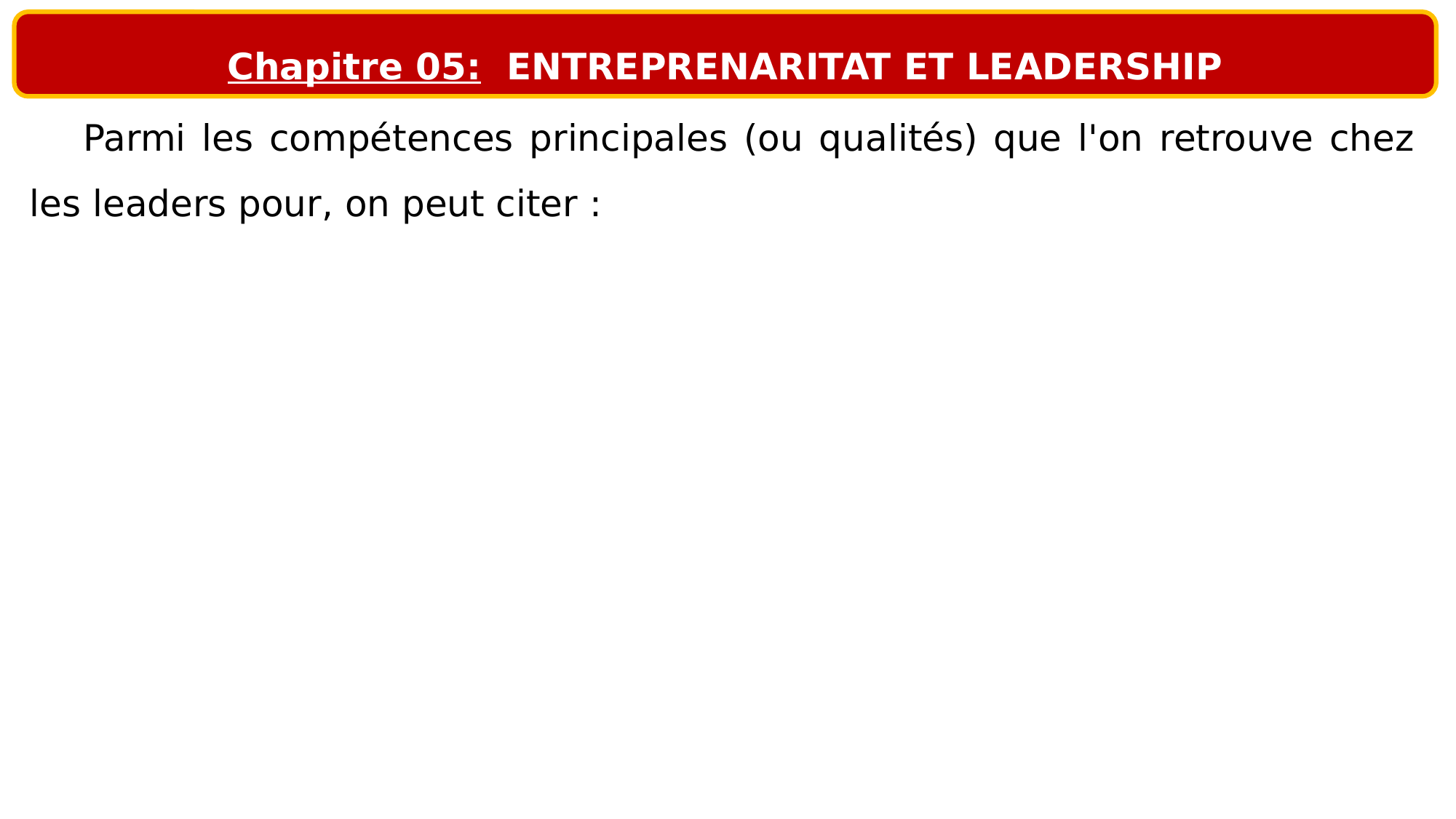

Chapitre 05:  ENTREPRENARITAT ET LEADERSHIP
Parmi les compétences principales (ou qualités) que l'on retrouve chez les leaders pour, on peut citer :